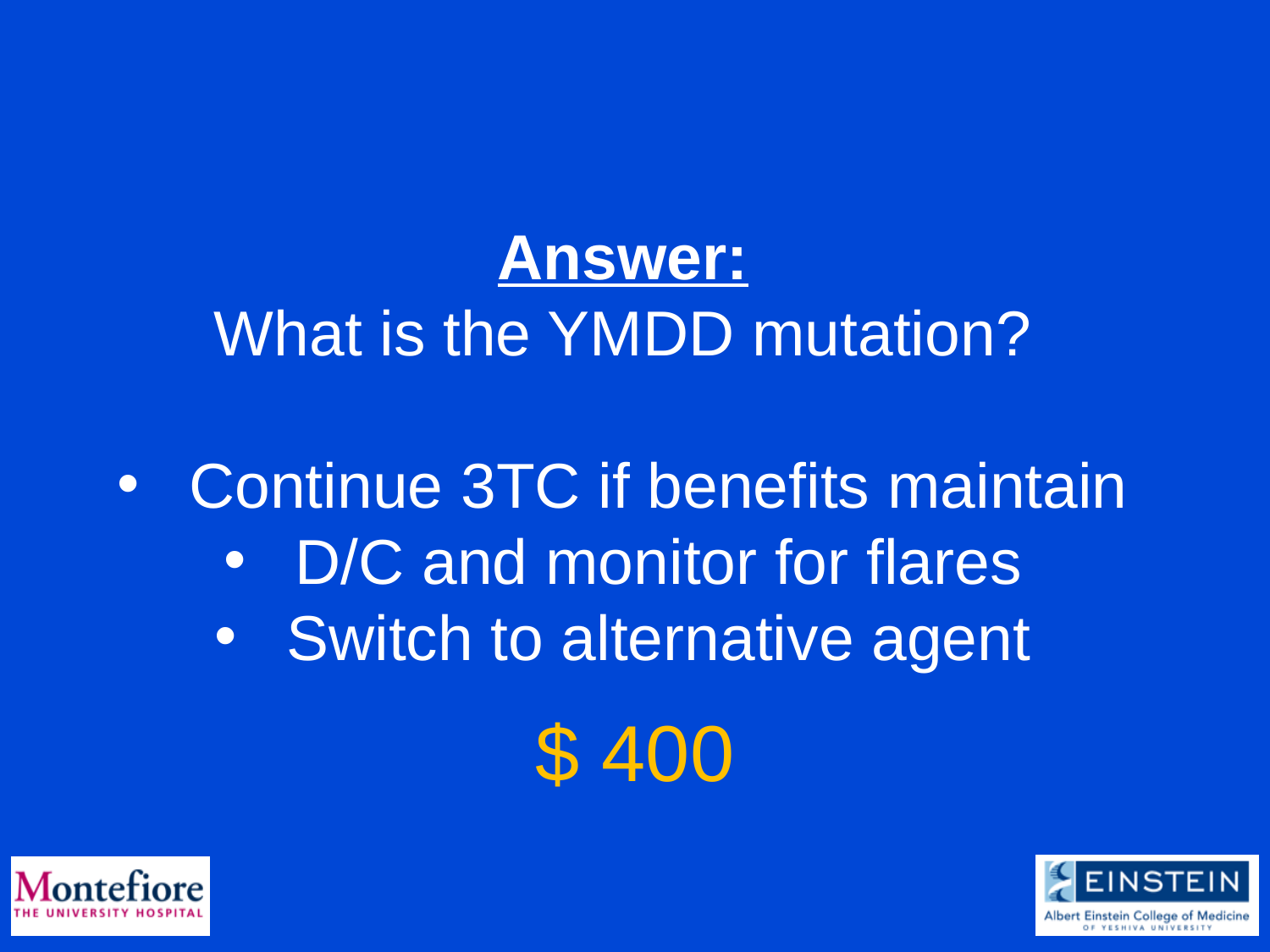

Answer:
What is the YMDD mutation?

Continue 3TC if benefits maintain
D/C and monitor for flares
Switch to alternative agent

$ 400